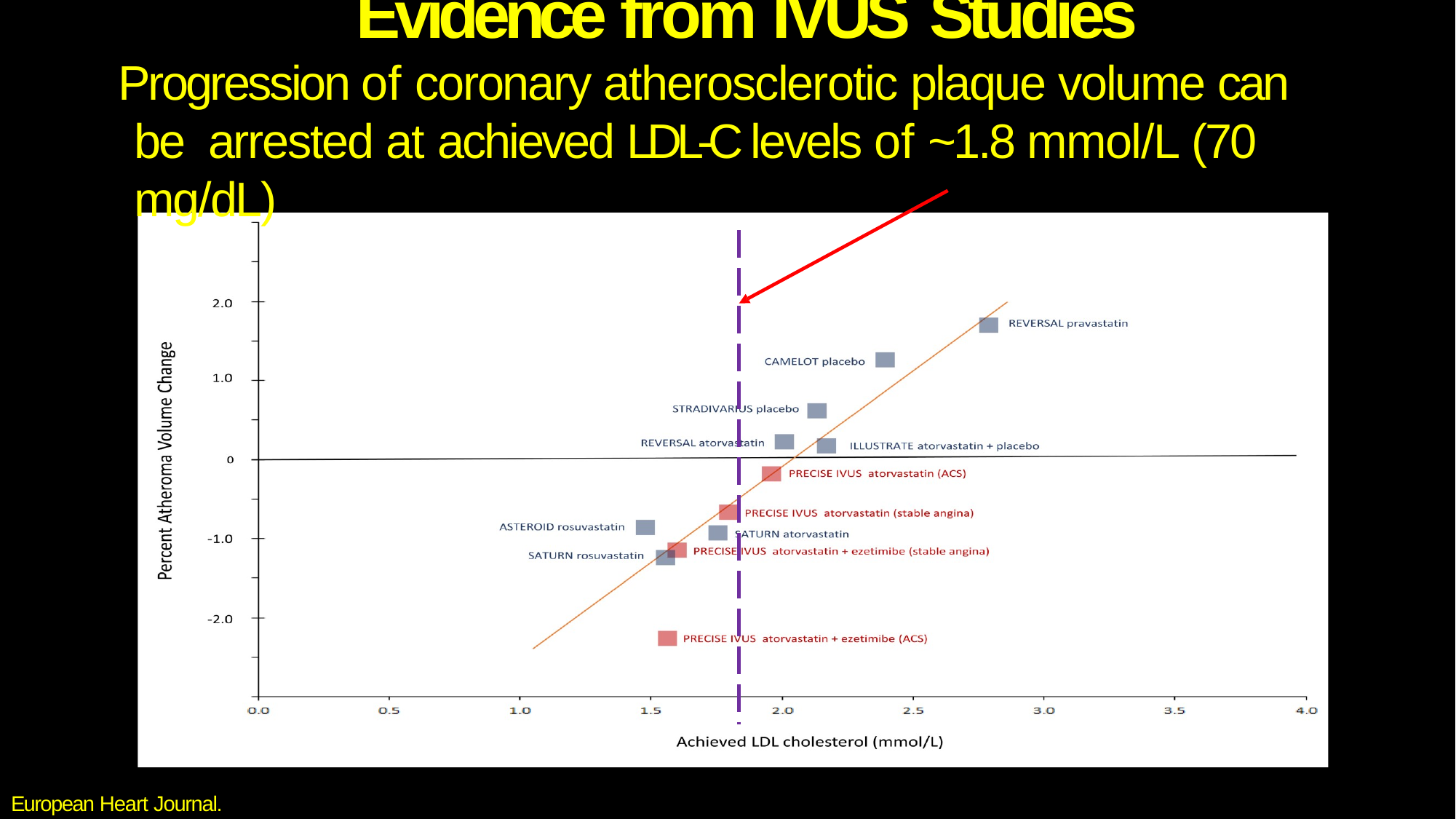

# Evidence from IVUS Studies
Progression of coronary atherosclerotic plaque volume can be  arrested at achieved LDL-C levels of ~1.8 mmol/L (70 mg/dL)

European Heart Journal. doi:10.1093/eurheartj/ehx144.